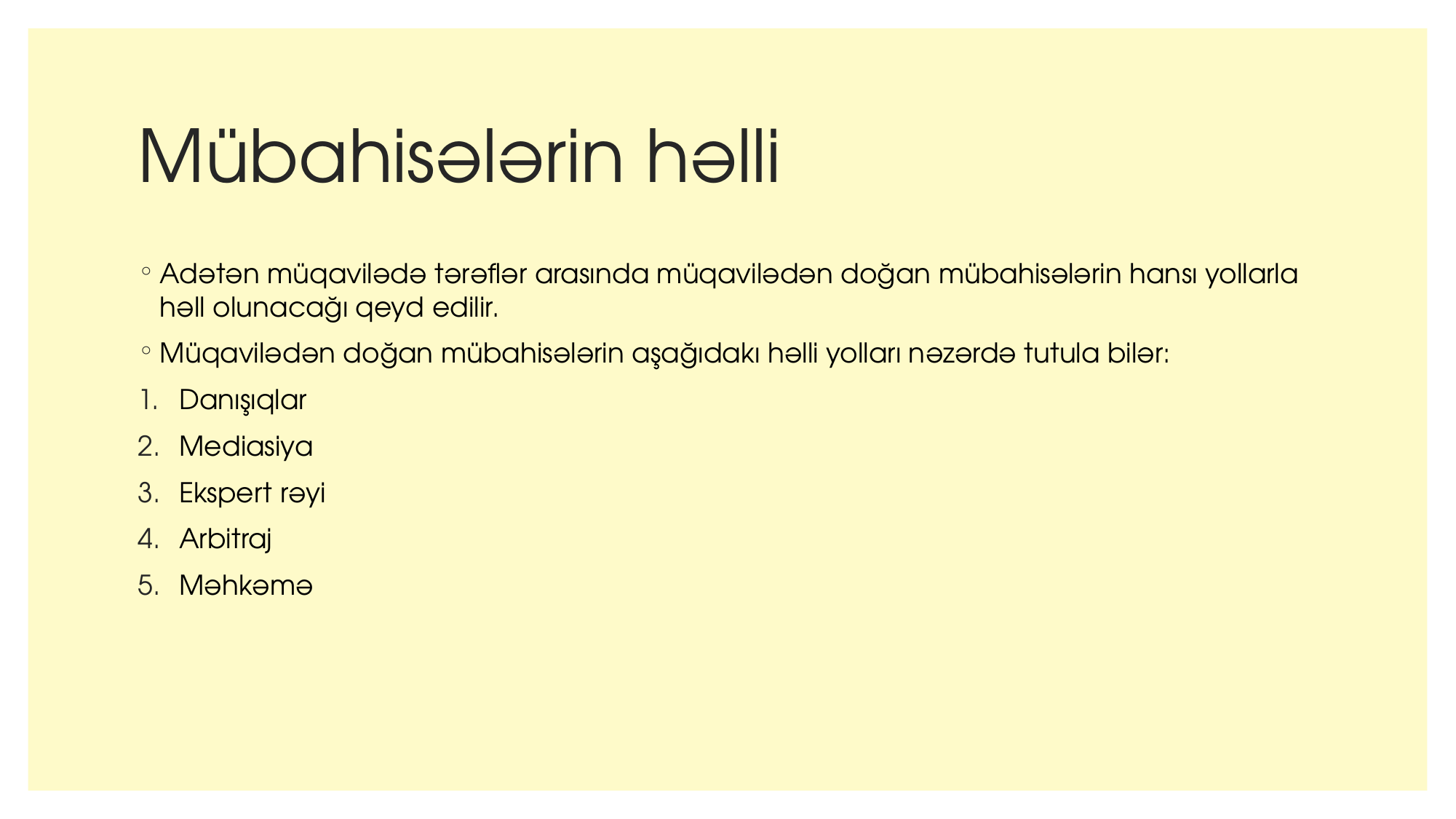

# Mübahisələrin həlli
Adətən müqavilədə tərəflər arasında müqavilədən doğan mübahisələrin hansı yollarla həll olunacağı qeyd edilir.
Müqavilədən doğan mübahisələrin aşağıdakı həlli yolları nəzərdə tutula bilər:
Danışıqlar
Mediasiya
Ekspert rəyi
Arbitraj
Məhkəmə